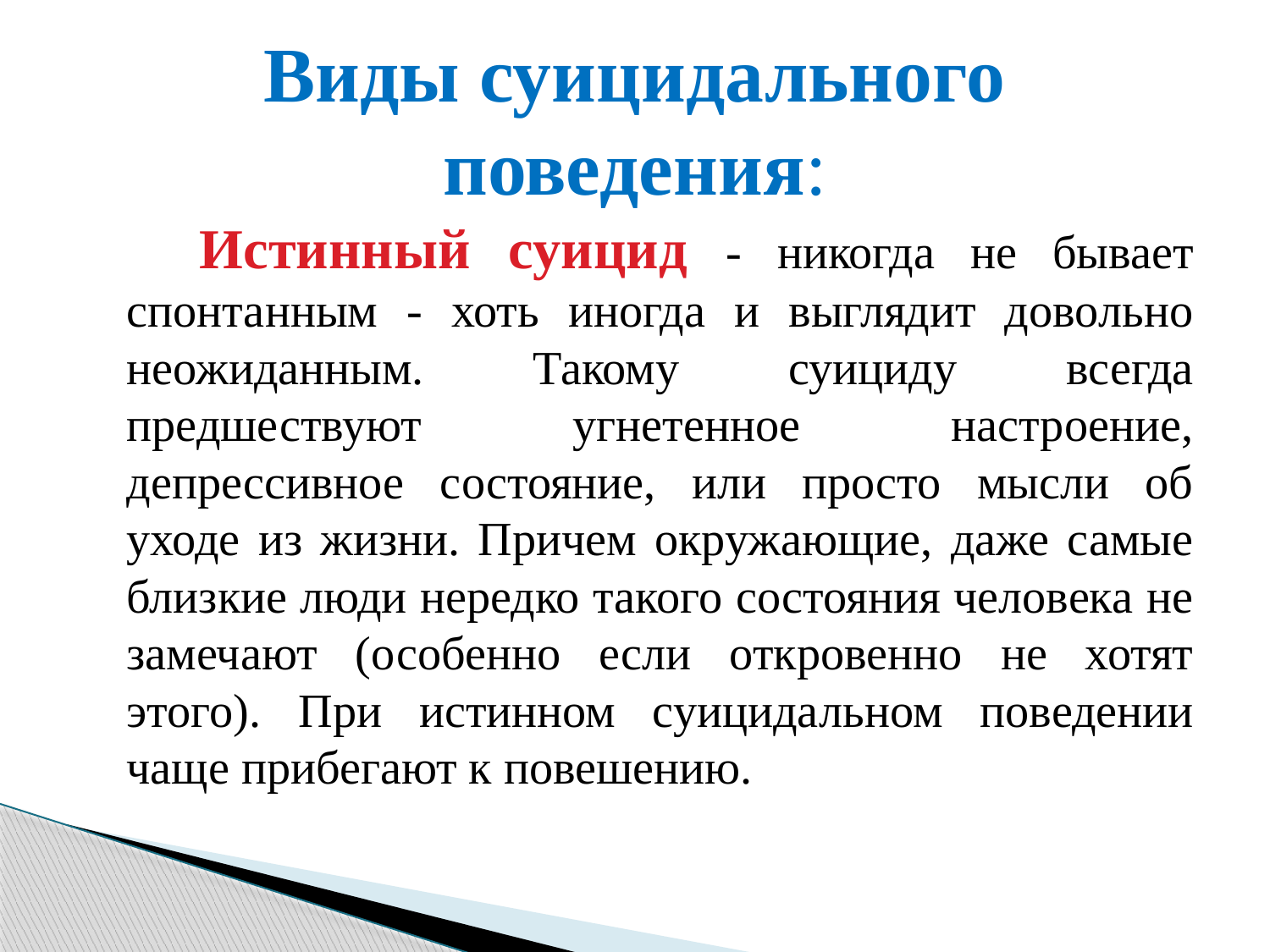

# Виды суицидального поведения:
   Истинный суицид - никогда не бывает спонтанным - хоть иногда и выглядит довольно неожиданным. Такому суициду всегда предшествуют угнетенное настроение, депрессивное состояние, или просто мысли об уходе из жизни. Причем окружающие, даже самые близкие люди нередко такого состояния человека не замечают (особенно если откровенно не хотят этого). При истинном суицидальном поведении чаще прибегают к повешению.